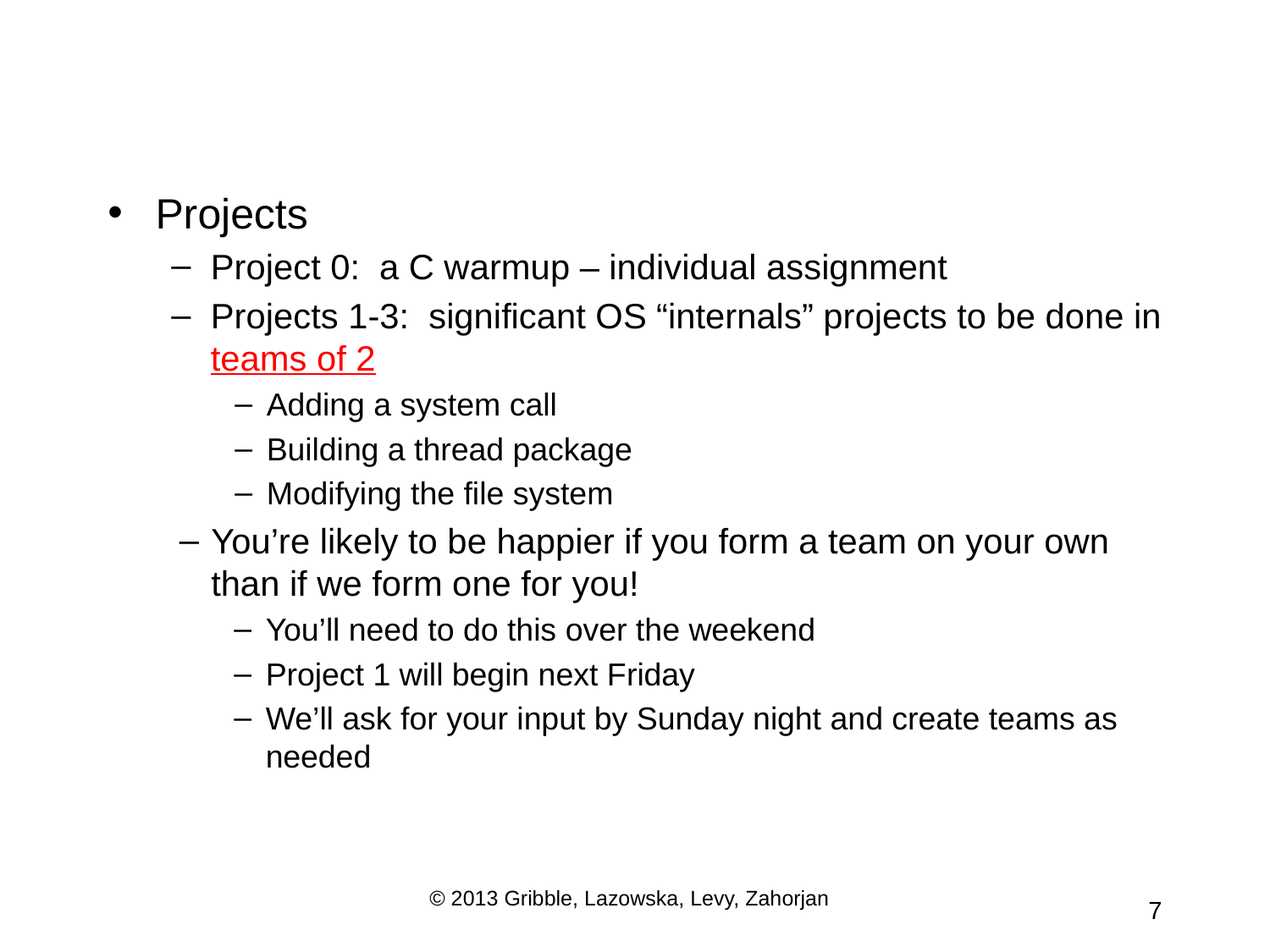

# Projects
Project 0:  a C warmup – individual assignment
Projects 1-3:  significant OS “internals” projects to be done in teams of 2
Adding a system call
Building a thread package
Modifying the file system
You’re likely to be happier if you form a team on your own than if we form one for you!
You’ll need to do this over the weekend
Project 1 will begin next Friday
We’ll ask for your input by Sunday night and create teams as needed
© 2013 Gribble, Lazowska, Levy, Zahorjan

7